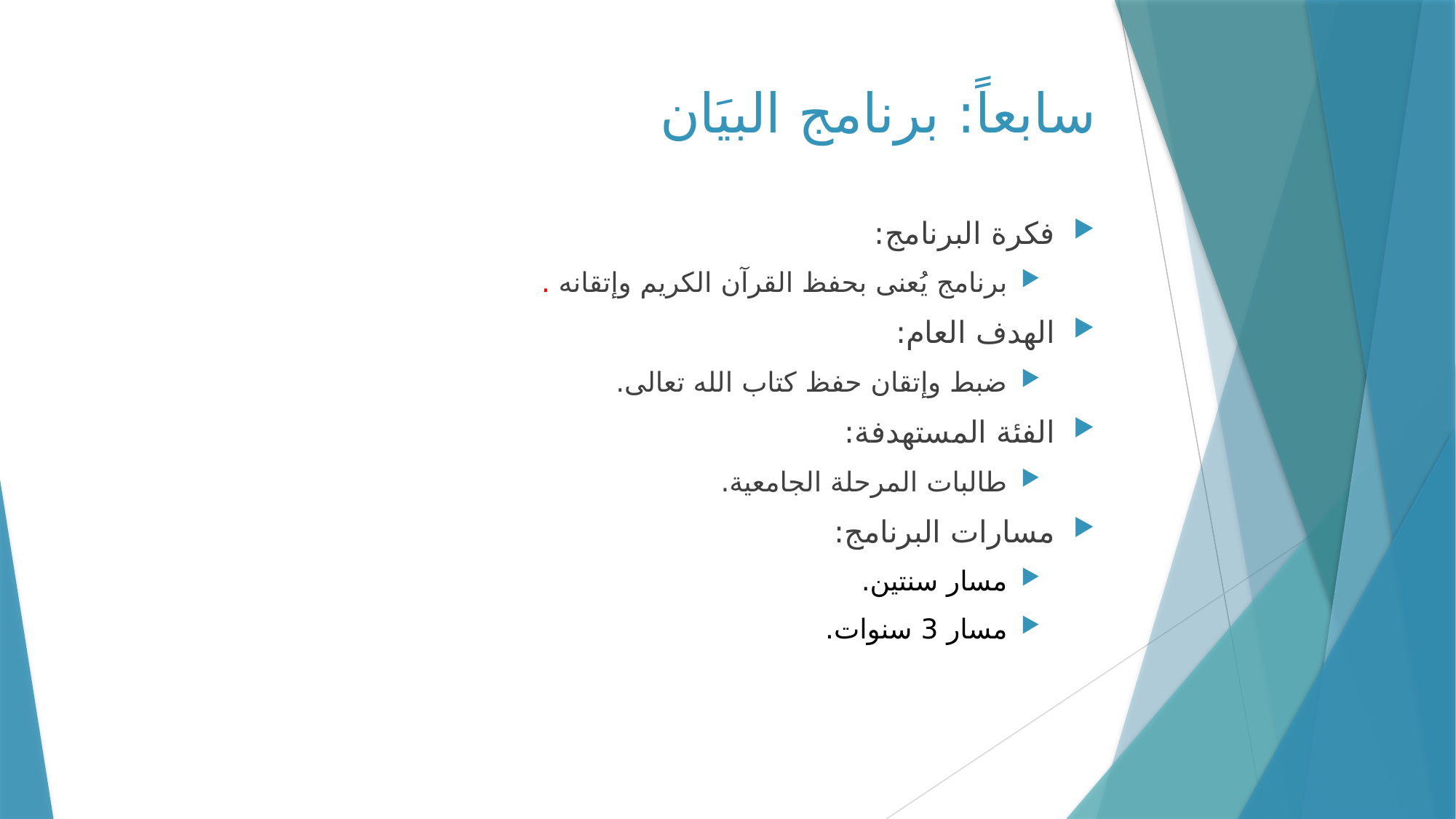

# سابعاً: برنامج البيَان
فكرة البرنامج:
برنامج يُعنى بحفظ القرآن الكريم وإتقانه .
الهدف العام:
ضبط وإتقان حفظ كتاب الله تعالى.
الفئة المستهدفة:
طالبات المرحلة الجامعية.
مسارات البرنامج:
مسار سنتين.
مسار 3 سنوات.